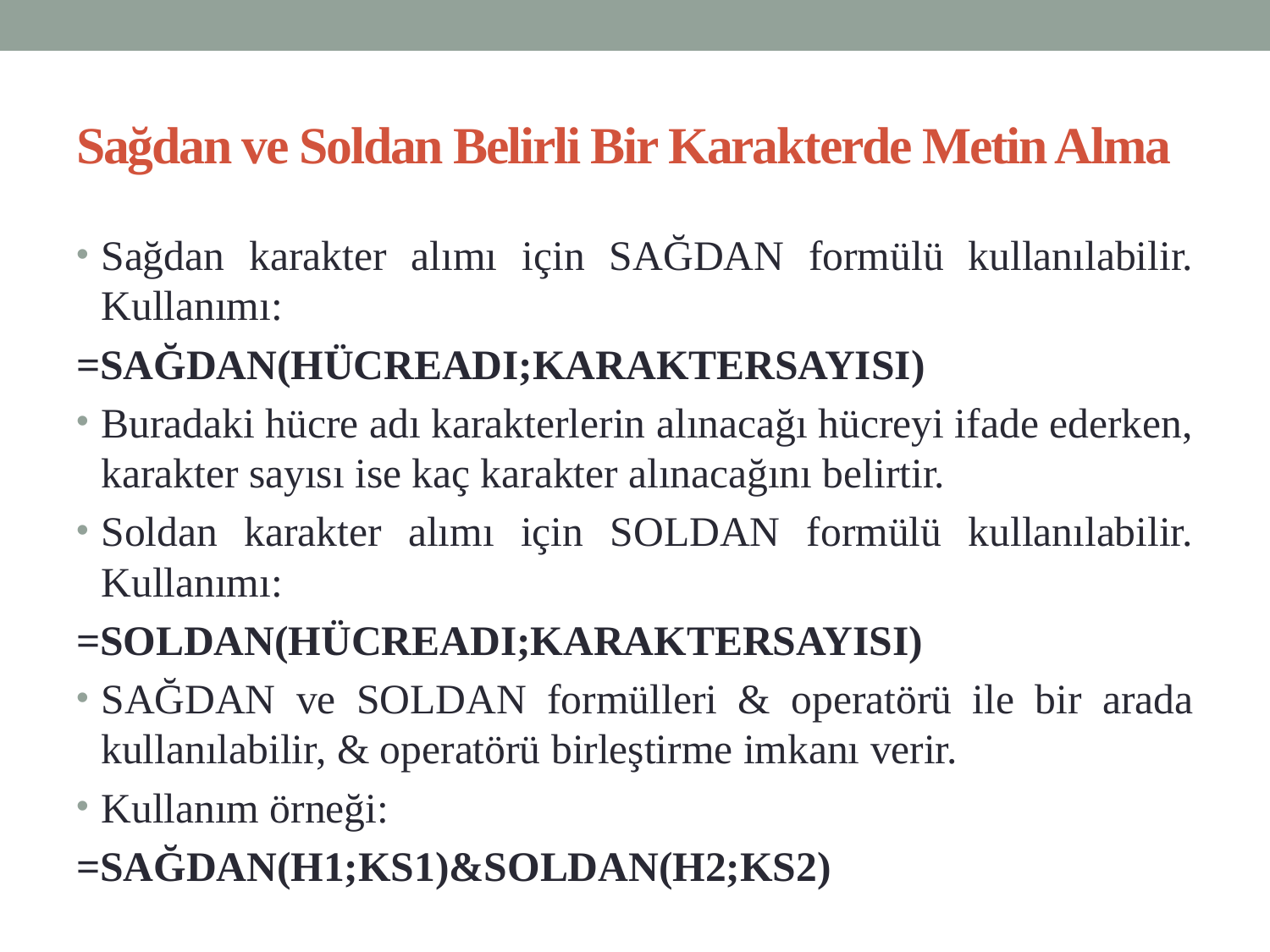

# Sağdan ve Soldan Belirli Bir Karakterde Metin Alma
Sağdan karakter alımı için SAĞDAN formülü kullanılabilir. Kullanımı:
=SAĞDAN(HÜCREADI;KARAKTERSAYISI)
Buradaki hücre adı karakterlerin alınacağı hücreyi ifade ederken, karakter sayısı ise kaç karakter alınacağını belirtir.
Soldan karakter alımı için SOLDAN formülü kullanılabilir. Kullanımı:
=SOLDAN(HÜCREADI;KARAKTERSAYISI)
SAĞDAN ve SOLDAN formülleri & operatörü ile bir arada kullanılabilir, & operatörü birleştirme imkanı verir.
Kullanım örneği:
=SAĞDAN(H1;KS1)&SOLDAN(H2;KS2)